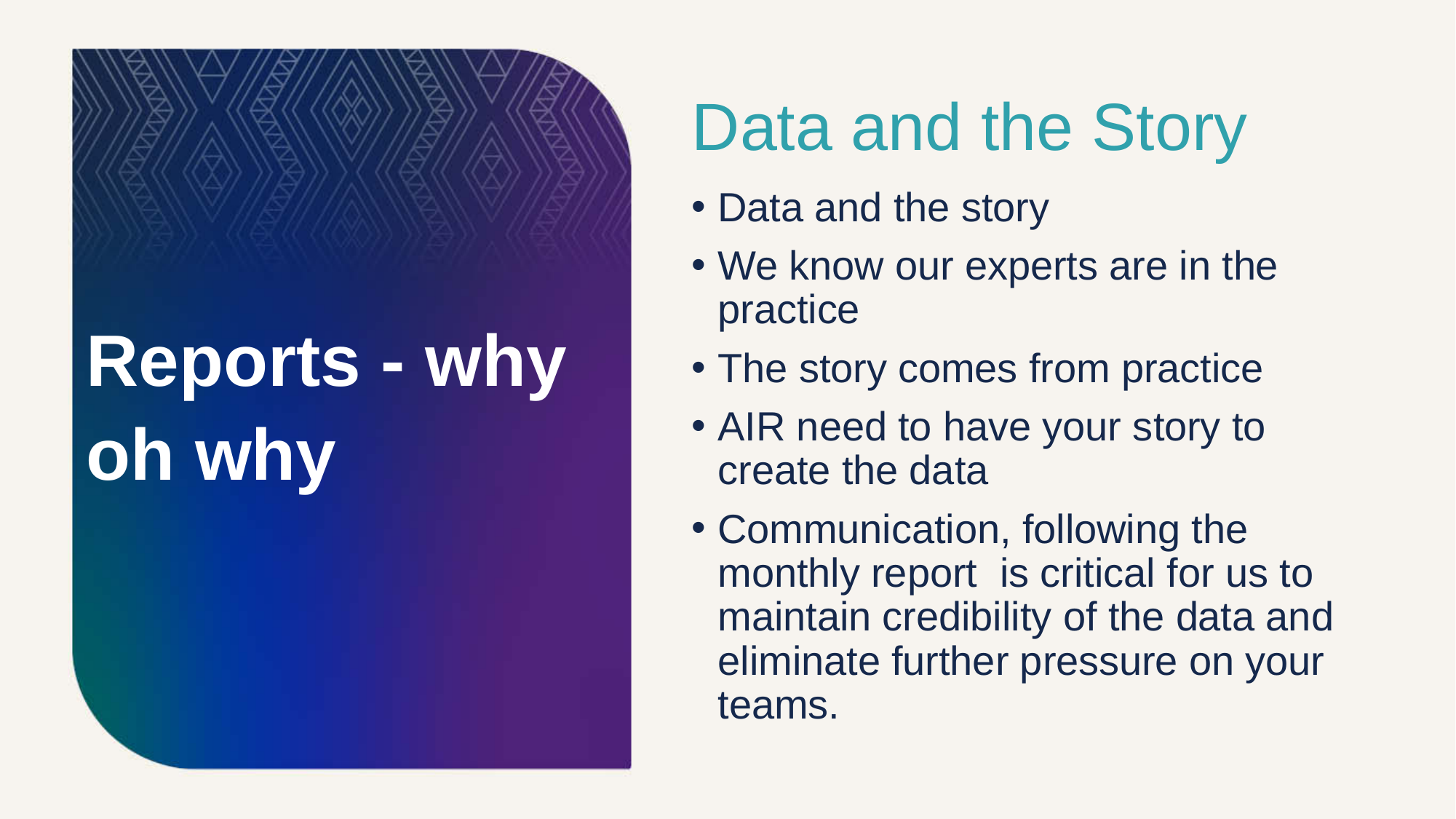

Reports - why
oh why
# Data and the Story
Data and the story
We know our experts are in the practice
The story comes from practice
AIR need to have your story to create the data
Communication, following the monthly report  is critical for us to maintain credibility of the data and eliminate further pressure on your teams.